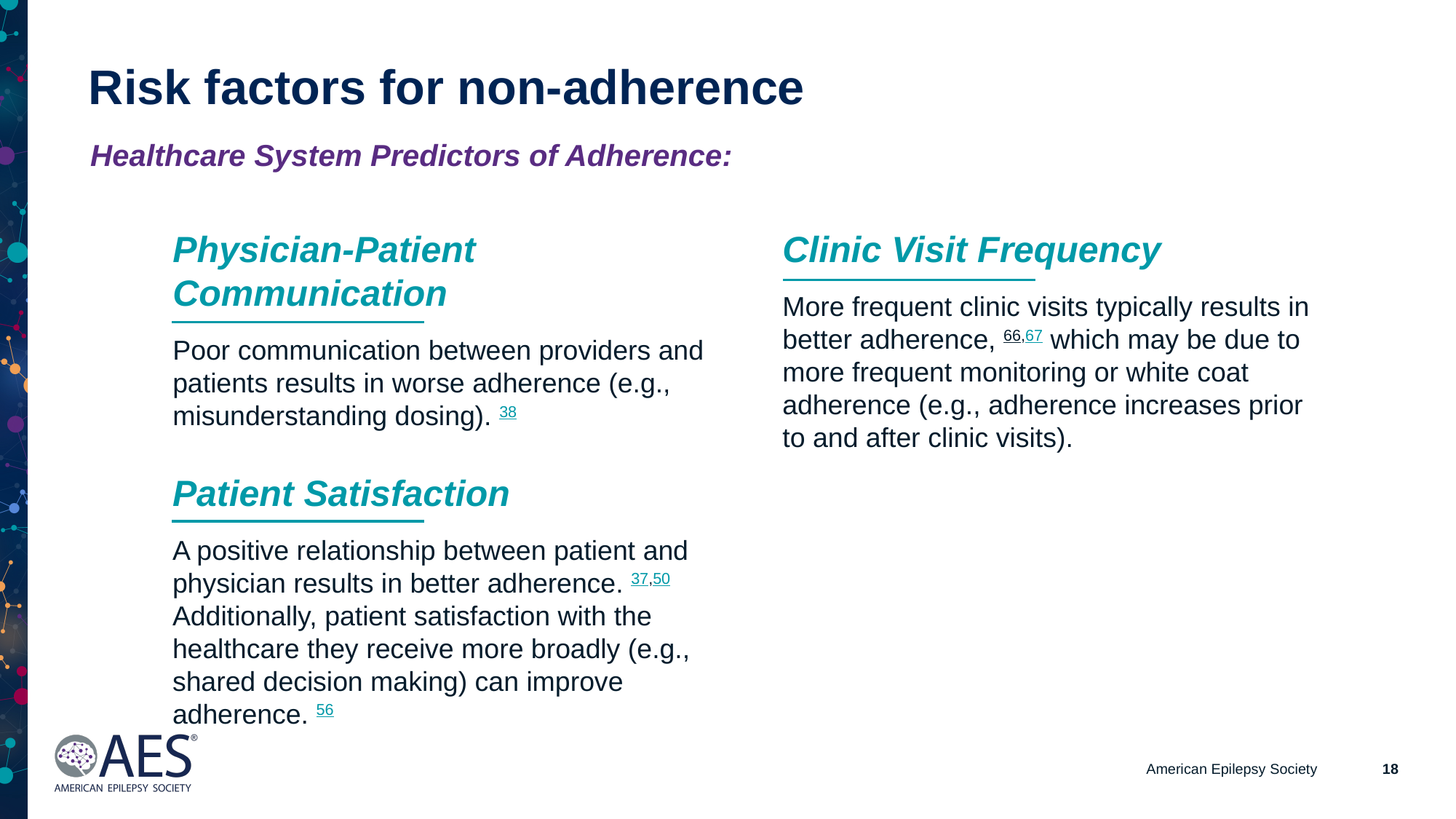

Risk factors for non-adherence​
Healthcare System Predictors of Adherence:
Physician-Patient Communication

Poor communication between providers and patients results in worse adherence (e.g., misunderstanding dosing). 38​
Clinic Visit Frequency

More frequent clinic visits typically results in better adherence, 66,67 which may be due to more frequent monitoring or white coat adherence (e.g., adherence increases prior to and after clinic visits).
Patient Satisfaction

A positive relationship between patient and physician results in better adherence. 37,50 Additionally, patient satisfaction with the healthcare they receive more broadly (e.g., shared decision making) can improve adherence. 56​
American Epilepsy Society